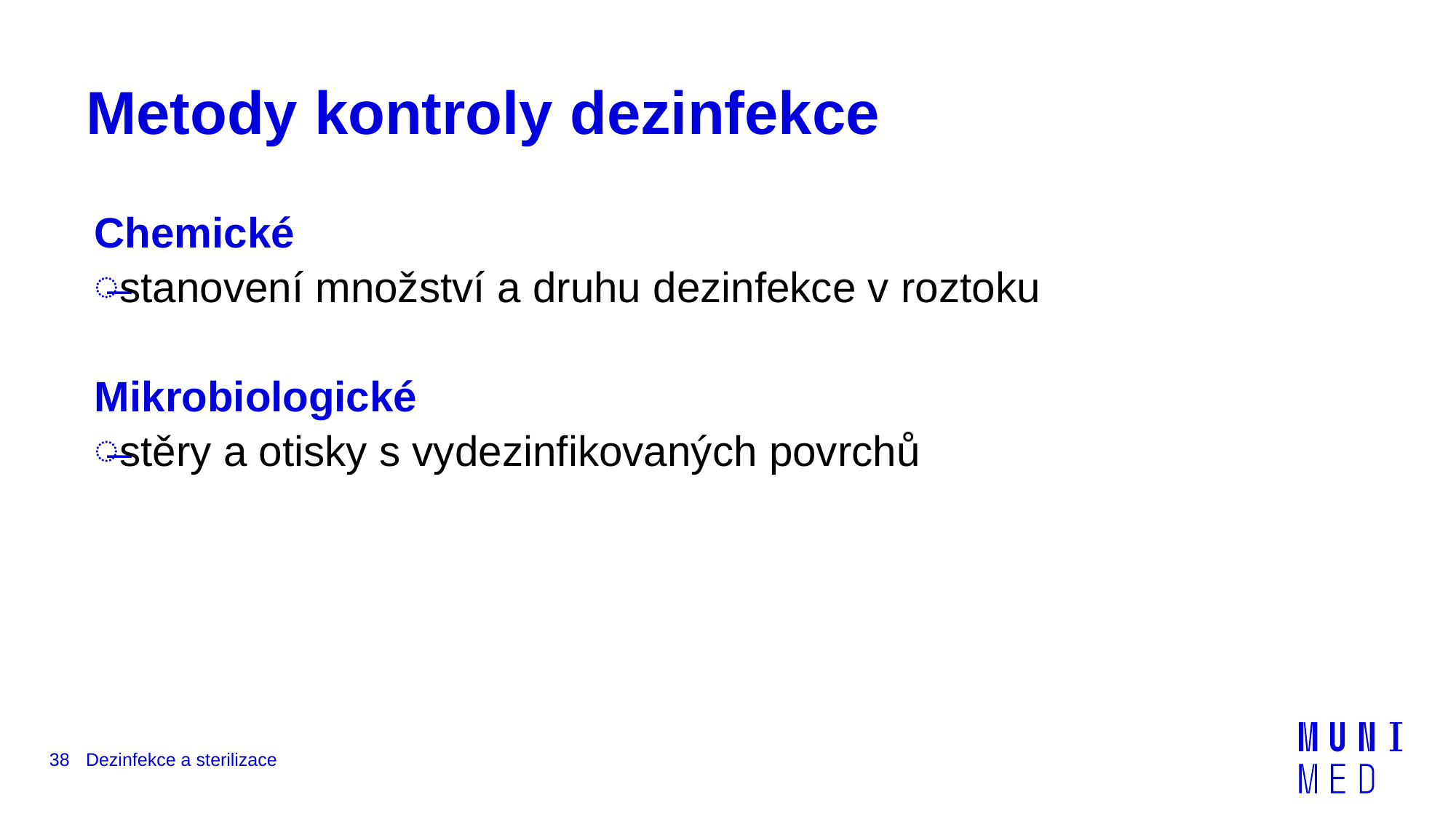

# Metody kontroly dezinfekce
Chemické
stanovení množství a druhu dezinfekce v roztoku

Mikrobiologické
stěry a otisky s vydezinfikovaných povrchů

38
Dezinfekce a sterilizace